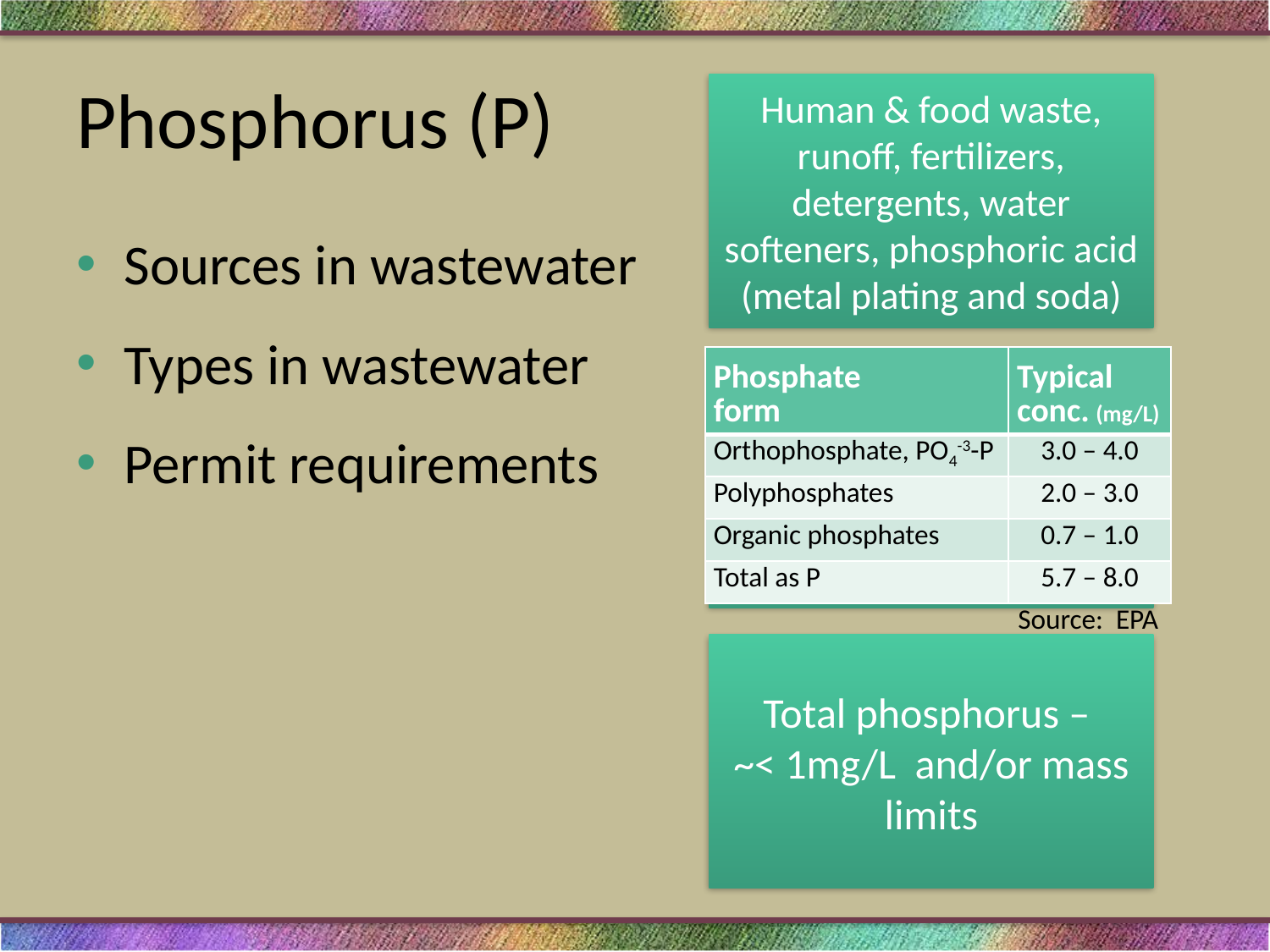

# Phosphorus (P)
Human & food waste, runoff, fertilizers, detergents, water softeners, phosphoric acid (metal plating and soda)
Sources in wastewater
Types in wastewater
Permit requirements
| Phosphate form | Typical conc. (mg/L) |
| --- | --- |
| Orthophosphate, PO4-3-P | 3.0 – 4.0 |
| Polyphosphates | 2.0 – 3.0 |
| Organic phosphates | 0.7 – 1.0 |
| Total as P | 5.7 – 8.0 |
(Types)
Source:  EPA
Total phosphorus –
~< 1mg/L  and/or mass limits